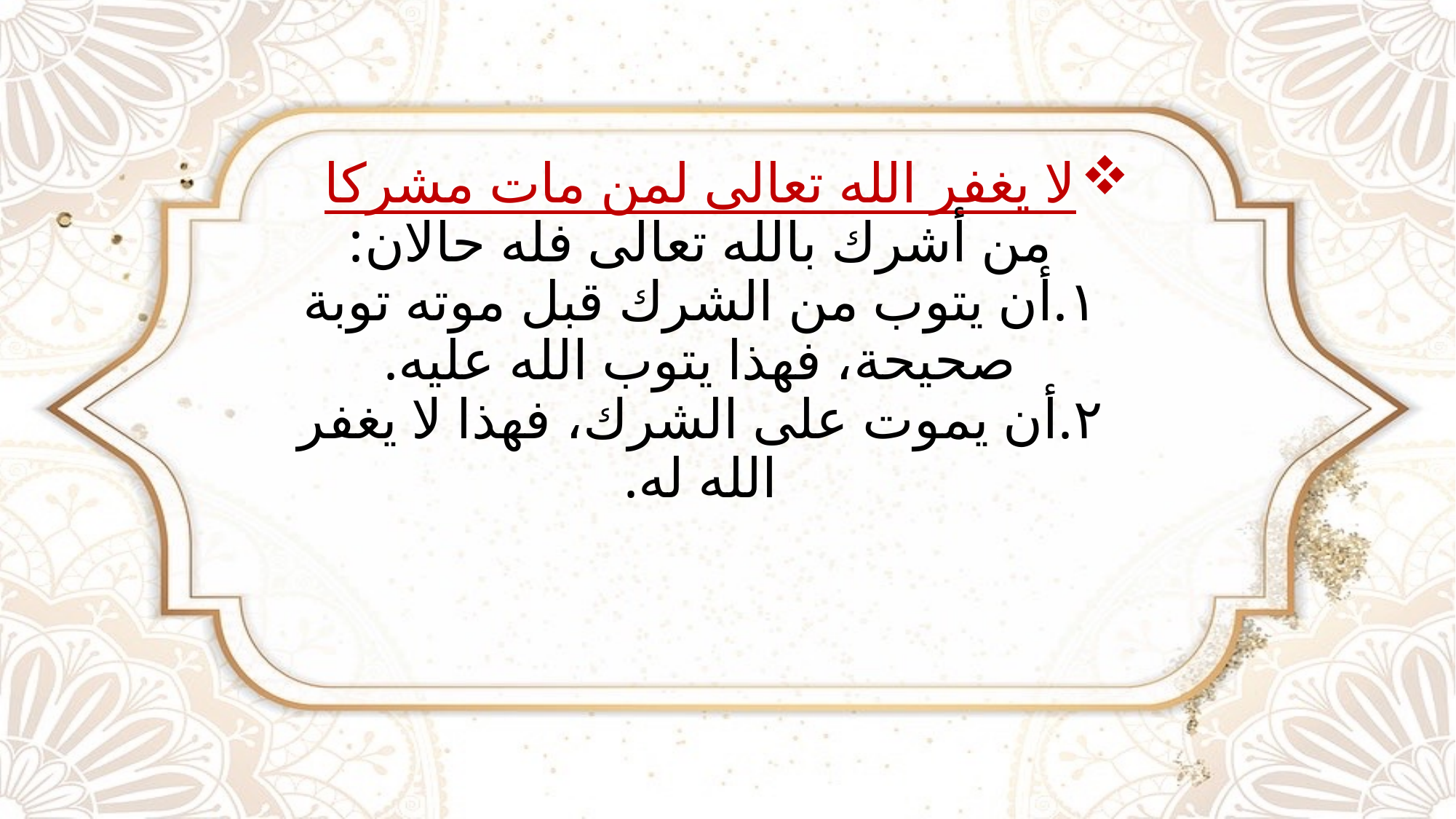

# لا يغفر الله تعالى لمن مات مشركا من أشرك بالله تعالى فله حالان: ١.أن يتوب من الشرك قبل موته توبة صحيحة، فهذا يتوب الله عليه. ٢.أن يموت على الشرك، فهذا لا يغفر الله له.